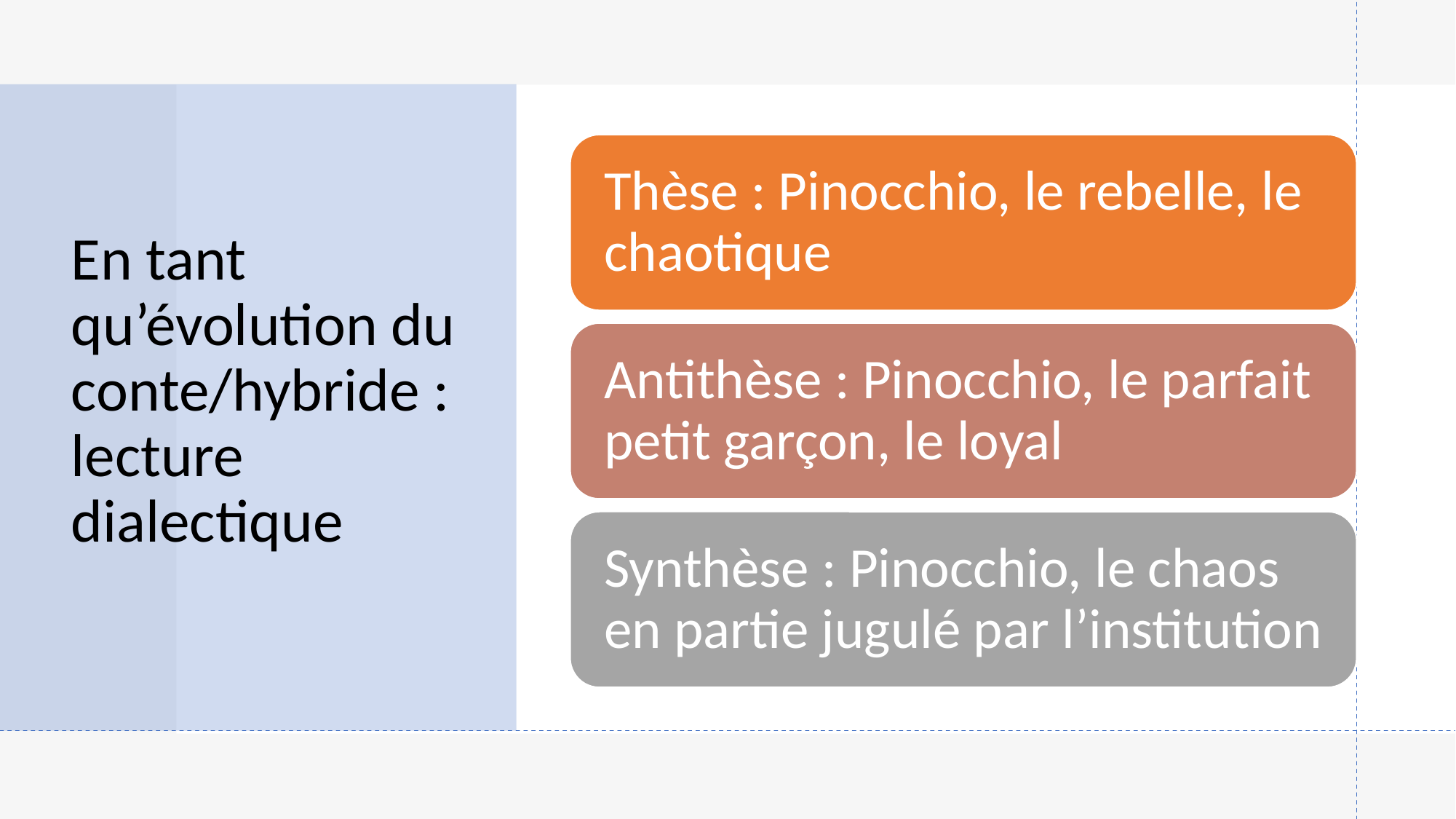

# En tant qu’évolution du conte/hybride : lecture dialectique

Thèse : Pinocchio, le rebelle, le chaotique
Antithèse : Pinocchio, le parfait petit garçon, le loyal
Synthèse : Pinocchio, le chaos en partie jugulé par l’institution